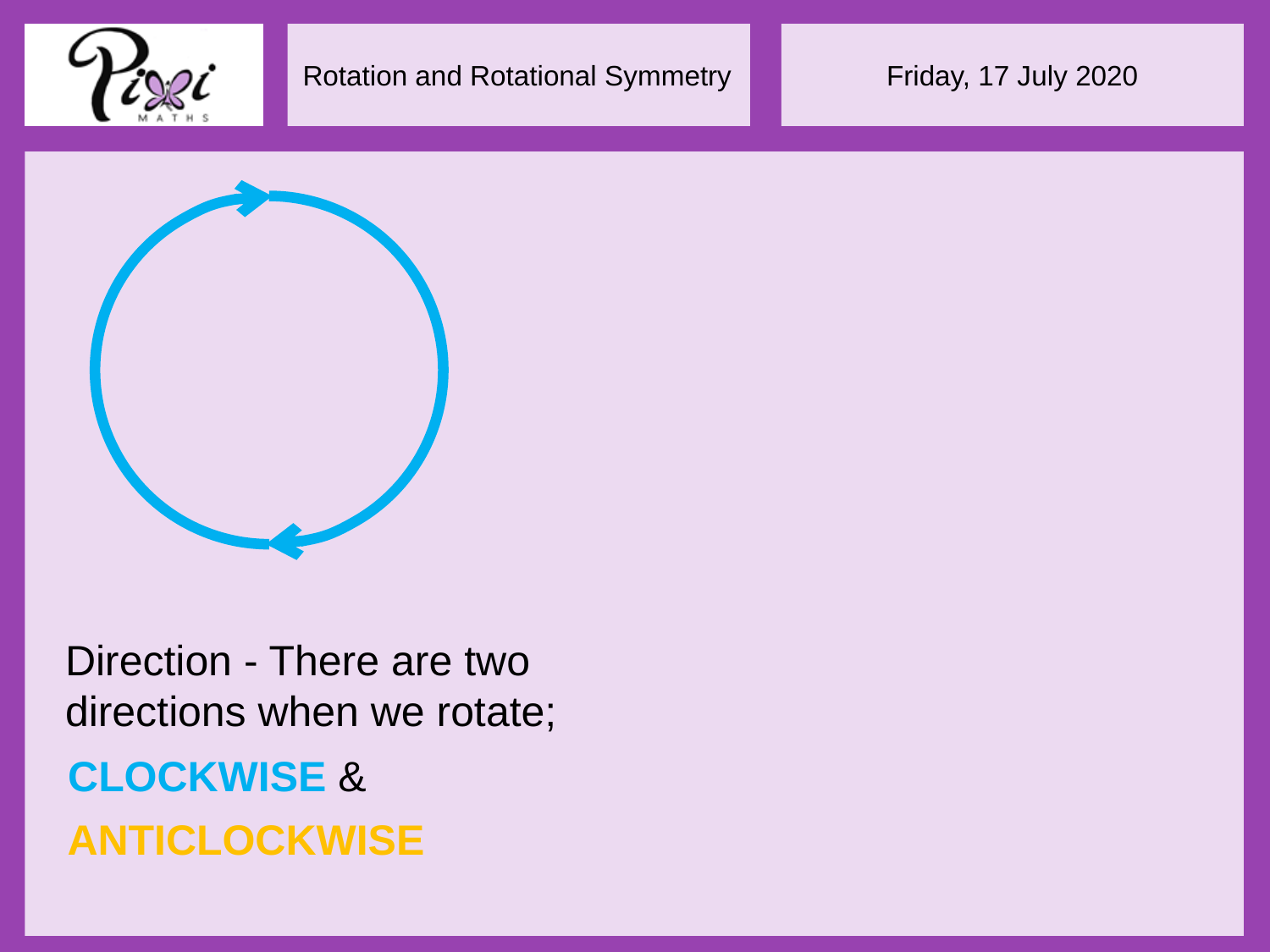

Direction - There are two directions when we rotate;
CLOCKWISE &
ANTICLOCKWISE